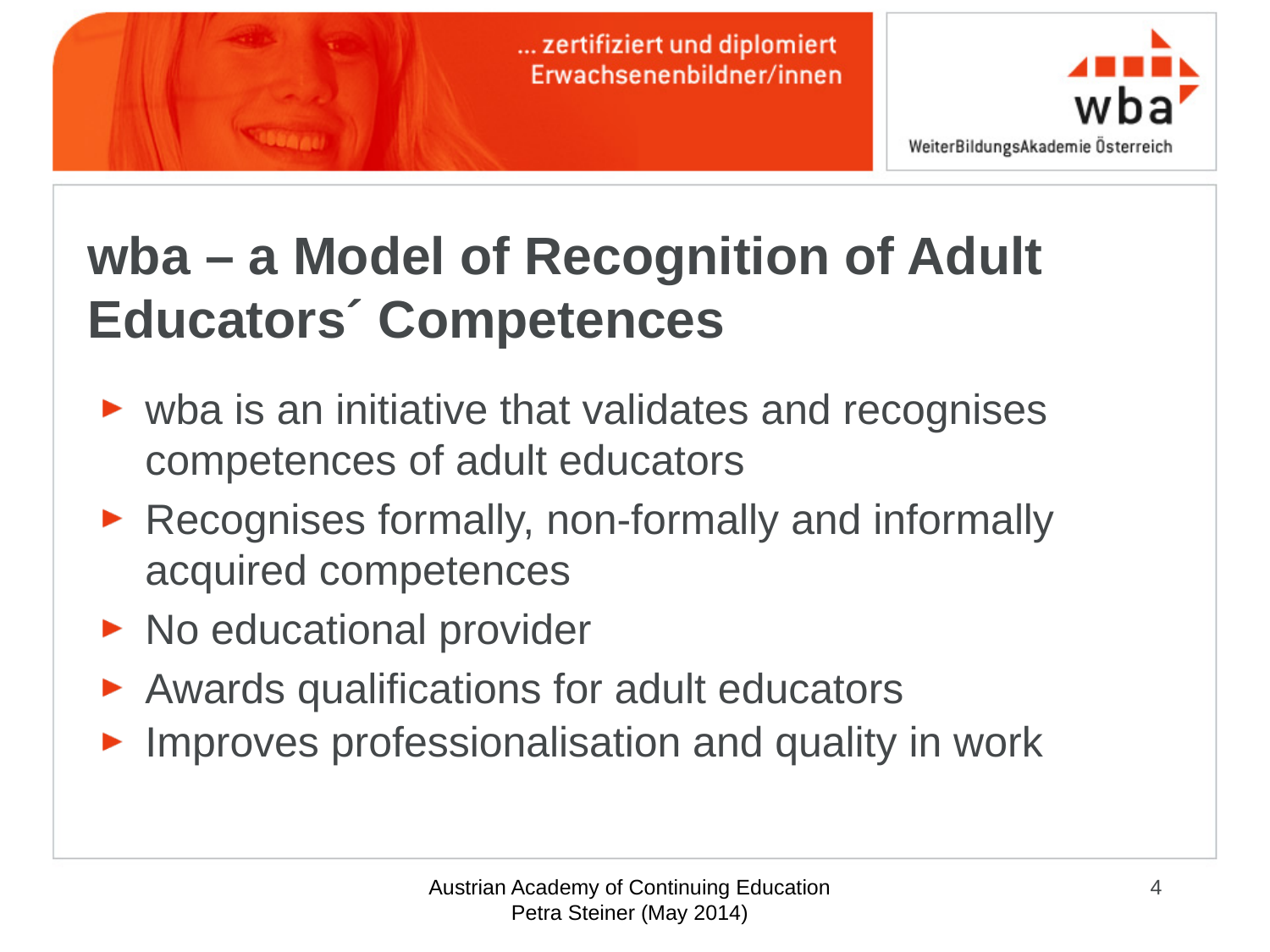

# wba – a Model of Recognition of Adult Educators´ Competences
wba is an initiative that validates and recognises competences of adult educators
Recognises formally, non-formally and informally acquired competences
No educational provider
Awards qualifications for adult educators
Improves professionalisation and quality in work
Austrian Academy of Continuing Education Petra Steiner (May 2014)
4